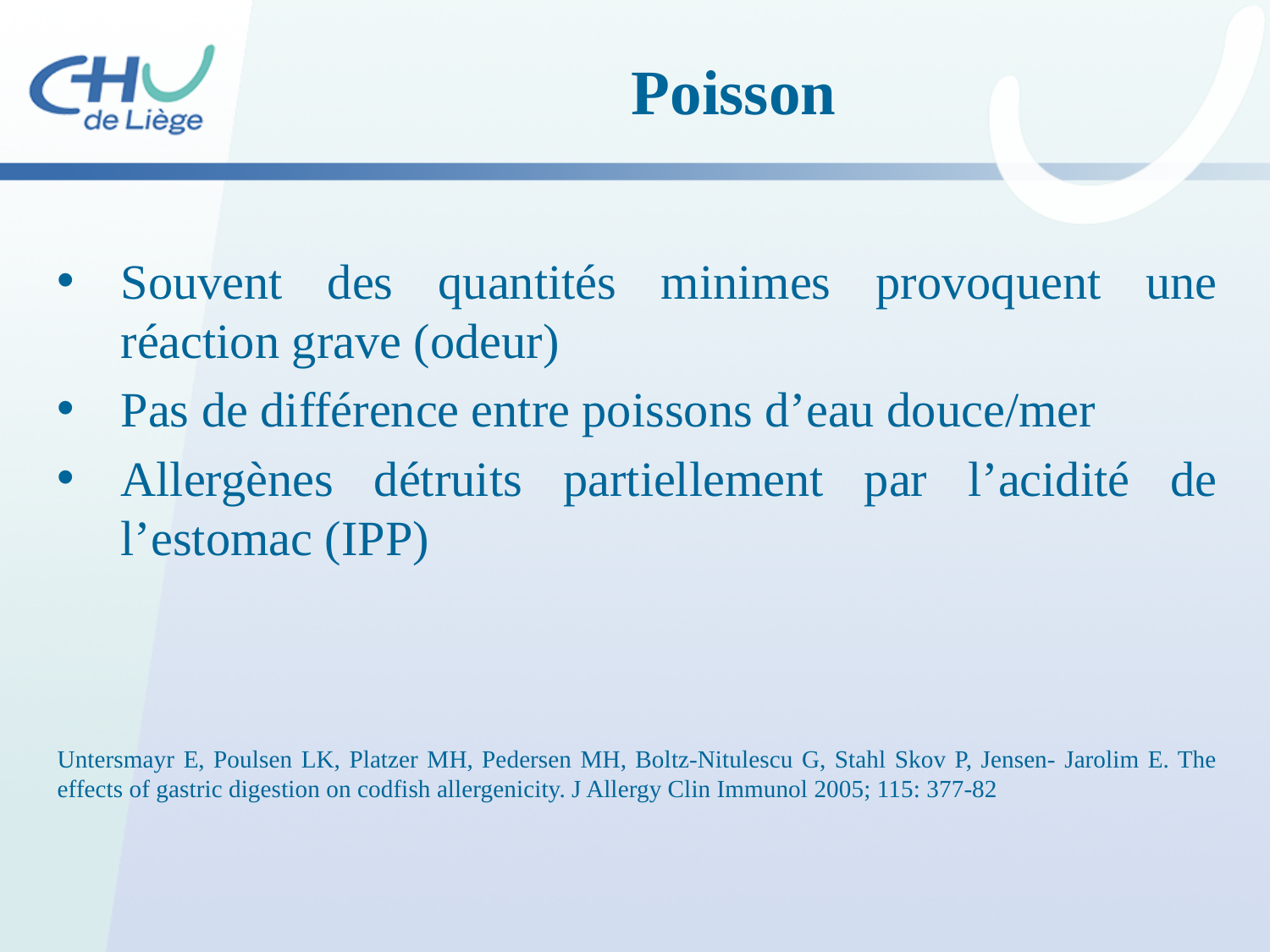

Poisson
Souvent des quantités minimes provoquent une réaction grave (odeur)
Pas de différence entre poissons d’eau douce/mer
Allergènes détruits partiellement par l’acidité de l’estomac (IPP)

Untersmayr E, Poulsen LK, Platzer MH, Pedersen MH, Boltz-Nitulescu G, Stahl Skov P, Jensen- Jarolim E. The effects of gastric digestion on codfish allergenicity. J Allergy Clin Immunol 2005; 115: 377-82